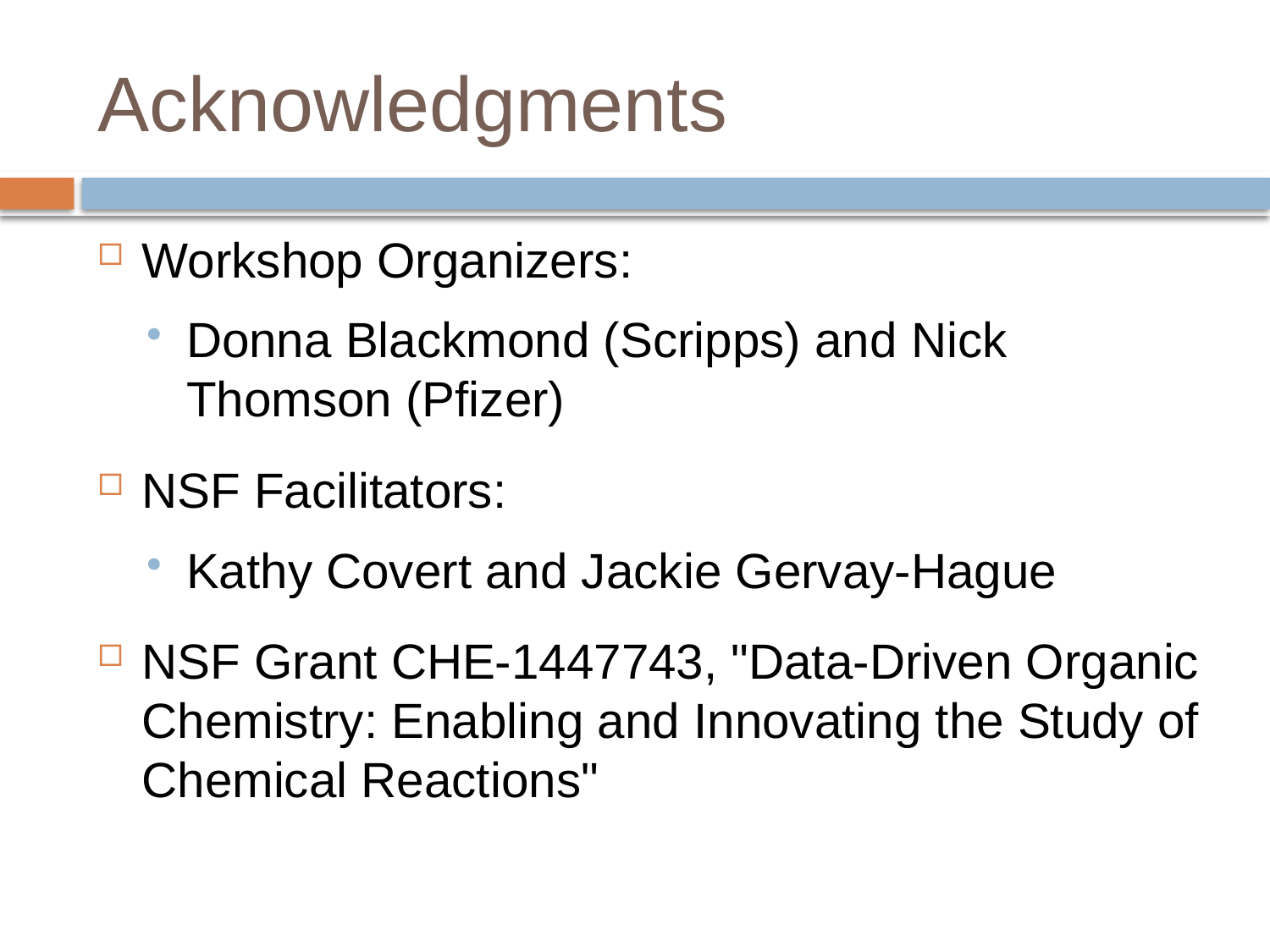

# Acknowledgments
Workshop Organizers:
Donna Blackmond (Scripps) and Nick Thomson (Pfizer)
NSF Facilitators:
Kathy Covert and Jackie Gervay-Hague
NSF Grant CHE-1447743, "Data-Driven Organic Chemistry: Enabling and Innovating the Study of Chemical Reactions"